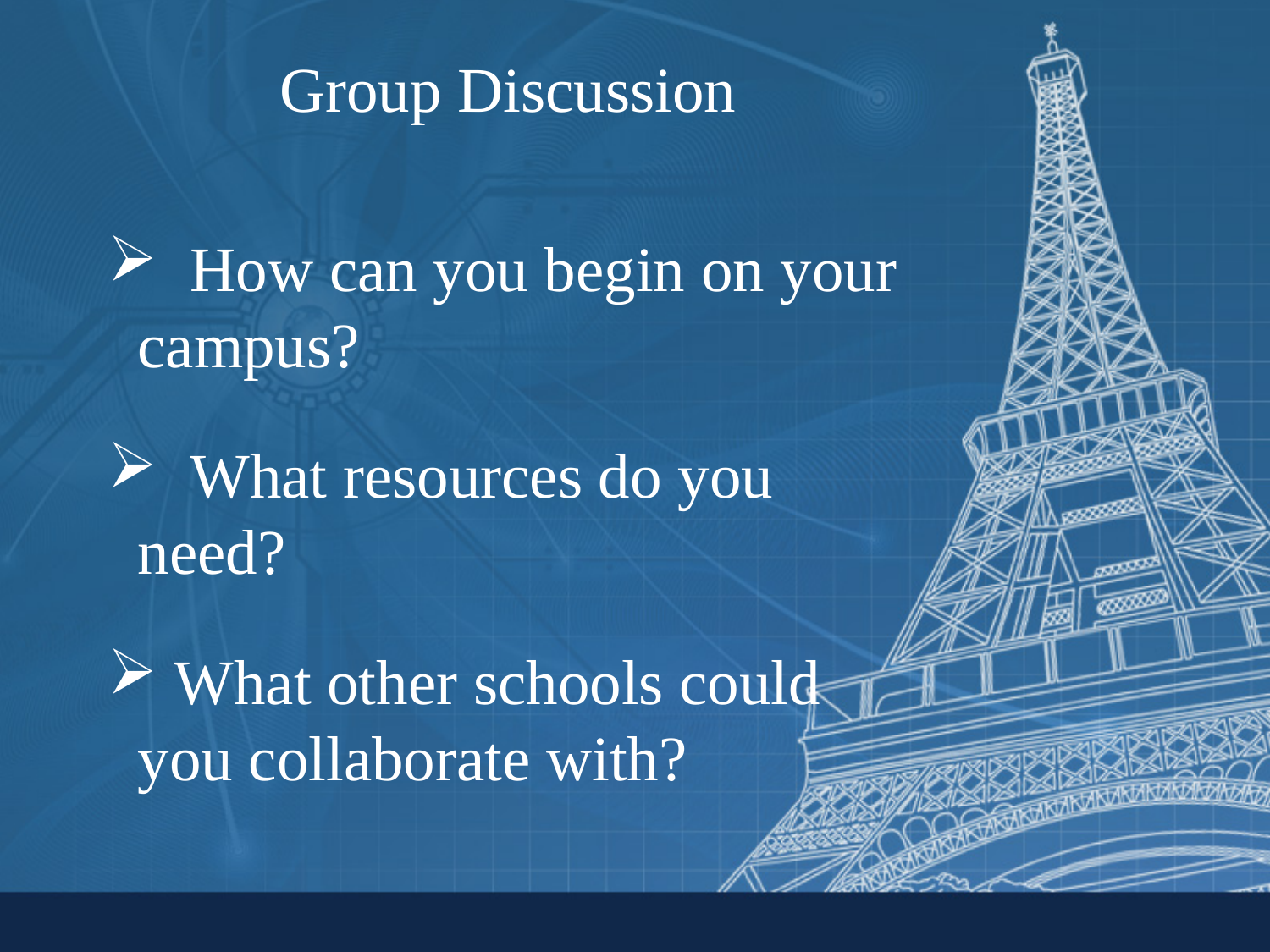

Group Discussion
  How can you begin on your campus?
  What resources do you need?
 What other schools could you collaborate with?